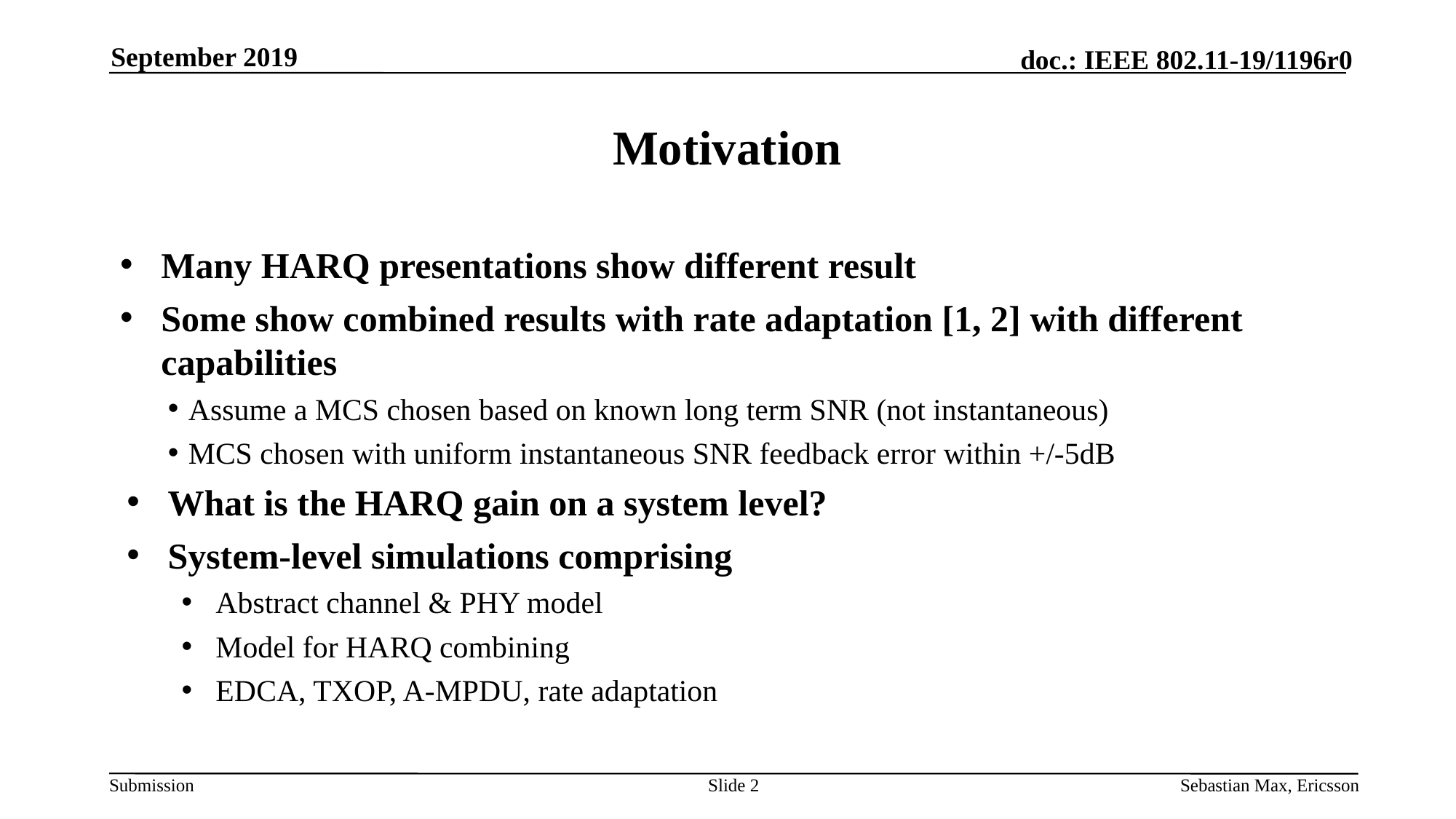

September 2019
# Motivation
Many HARQ presentations show different result
Some show combined results with rate adaptation [1, 2] with different capabilities
Assume a MCS chosen based on known long term SNR (not instantaneous)
MCS chosen with uniform instantaneous SNR feedback error within +/-5dB
What is the HARQ gain on a system level?
System-level simulations comprising
Abstract channel & PHY model
Model for HARQ combining
EDCA, TXOP, A-MPDU, rate adaptation

Slide 2
Sebastian Max, Ericsson